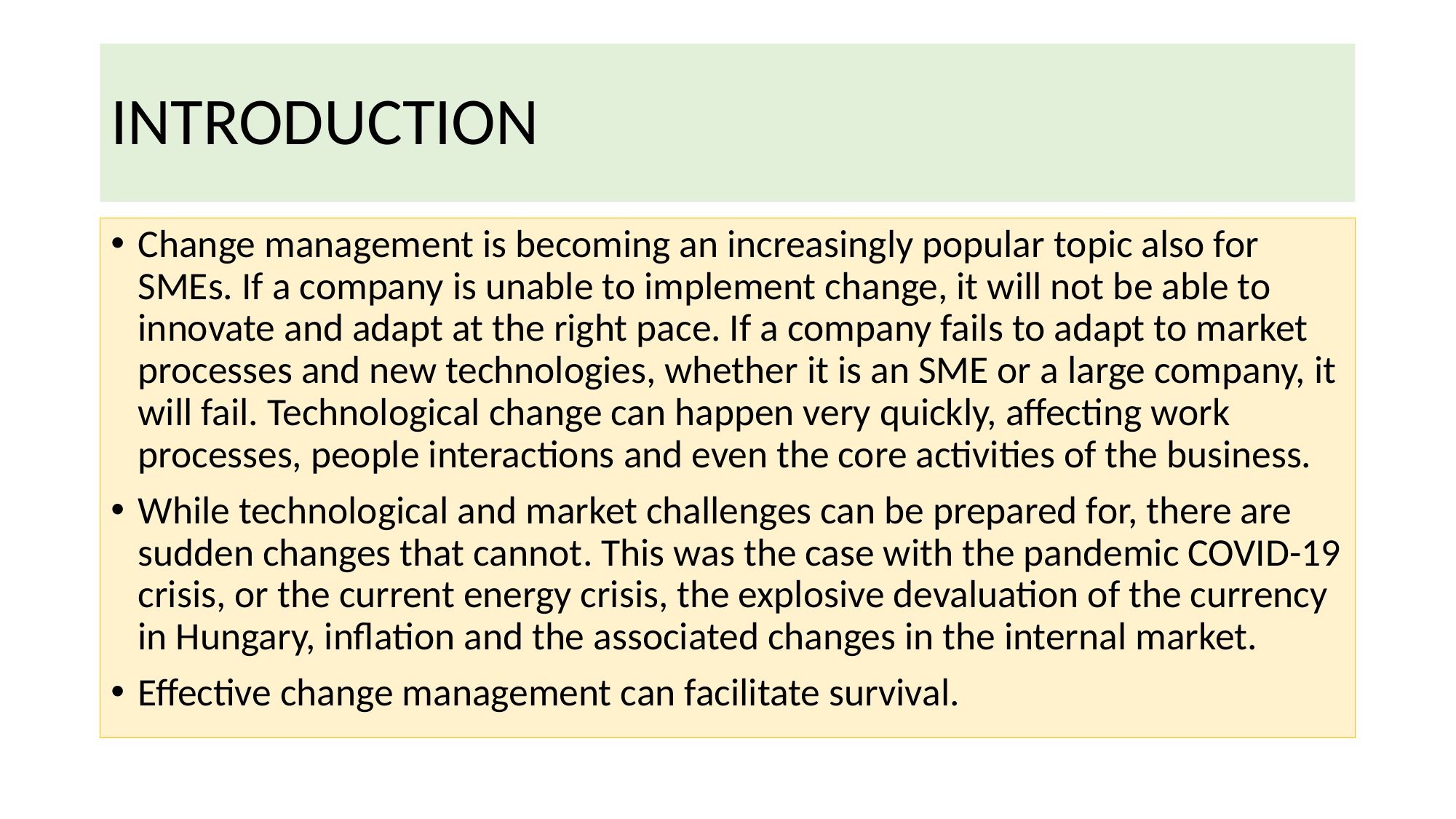

# INTRODUCTION
Change management is becoming an increasingly popular topic also for SMEs. If a company is unable to implement change, it will not be able to innovate and adapt at the right pace. If a company fails to adapt to market processes and new technologies, whether it is an SME or a large company, it will fail. Technological change can happen very quickly, affecting work processes, people interactions and even the core activities of the business.
While technological and market challenges can be prepared for, there are sudden changes that cannot. This was the case with the pandemic COVID-19 crisis, or the current energy crisis, the explosive devaluation of the currency in Hungary, inflation and the associated changes in the internal market.
Effective change management can facilitate survival.